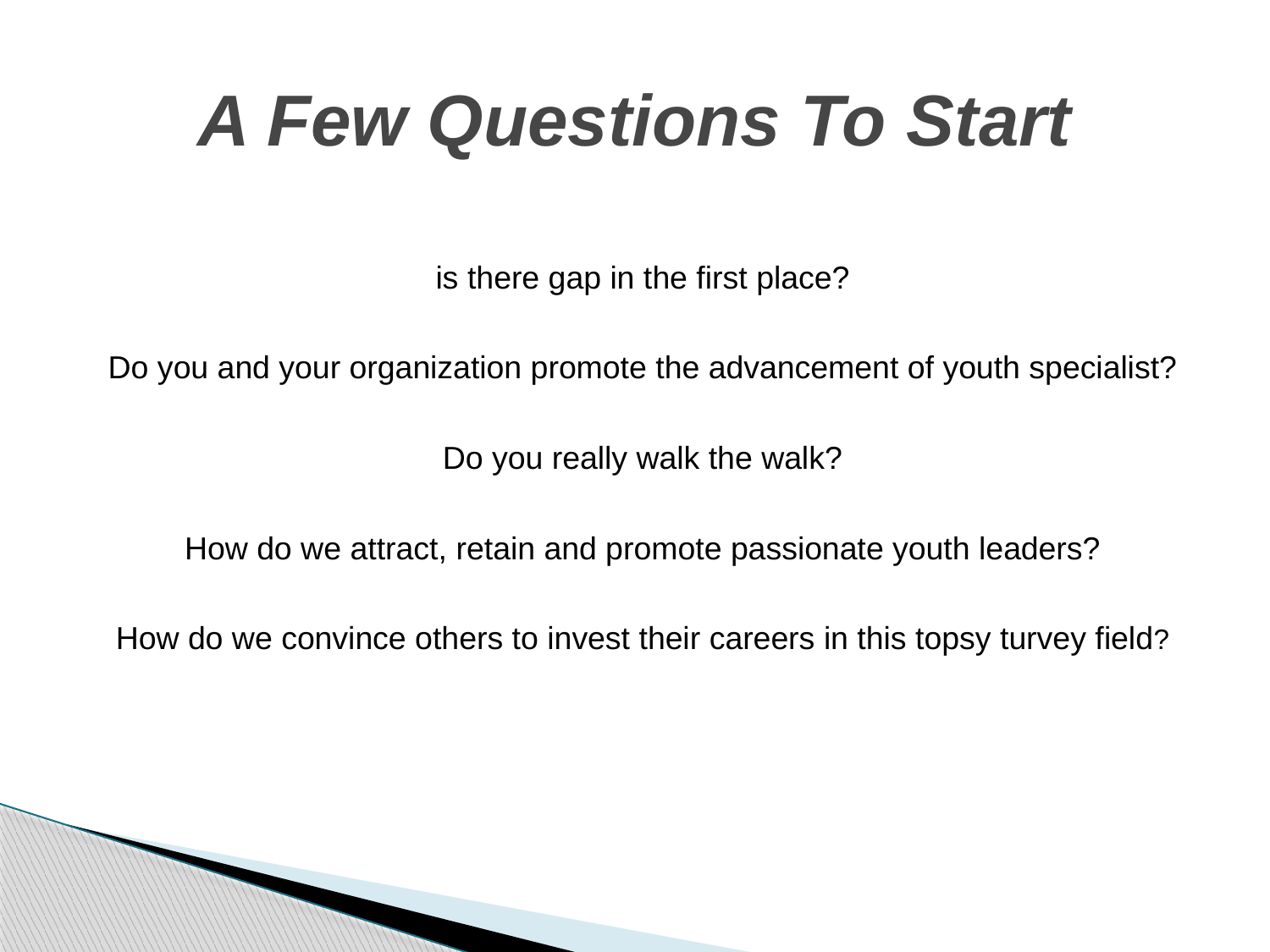

# A Few Questions To Start

is there gap in the first place?

Do you and your organization promote the advancement of youth specialist?

Do you really walk the walk?

How do we attract, retain and promote passionate youth leaders?

How do we convince others to invest their careers in this topsy turvey field?